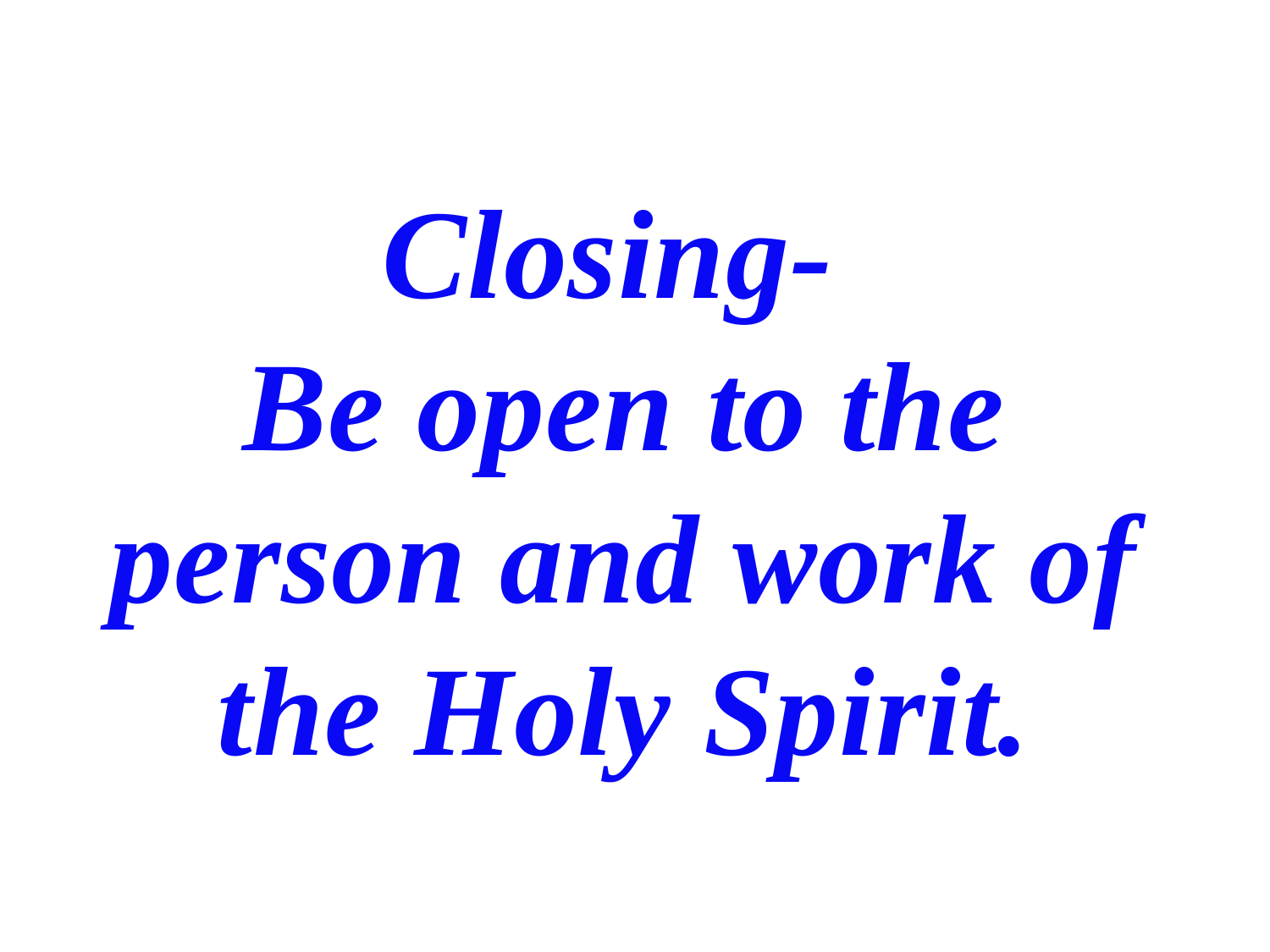

# Closing- Be open to the person and work of the Holy Spirit.